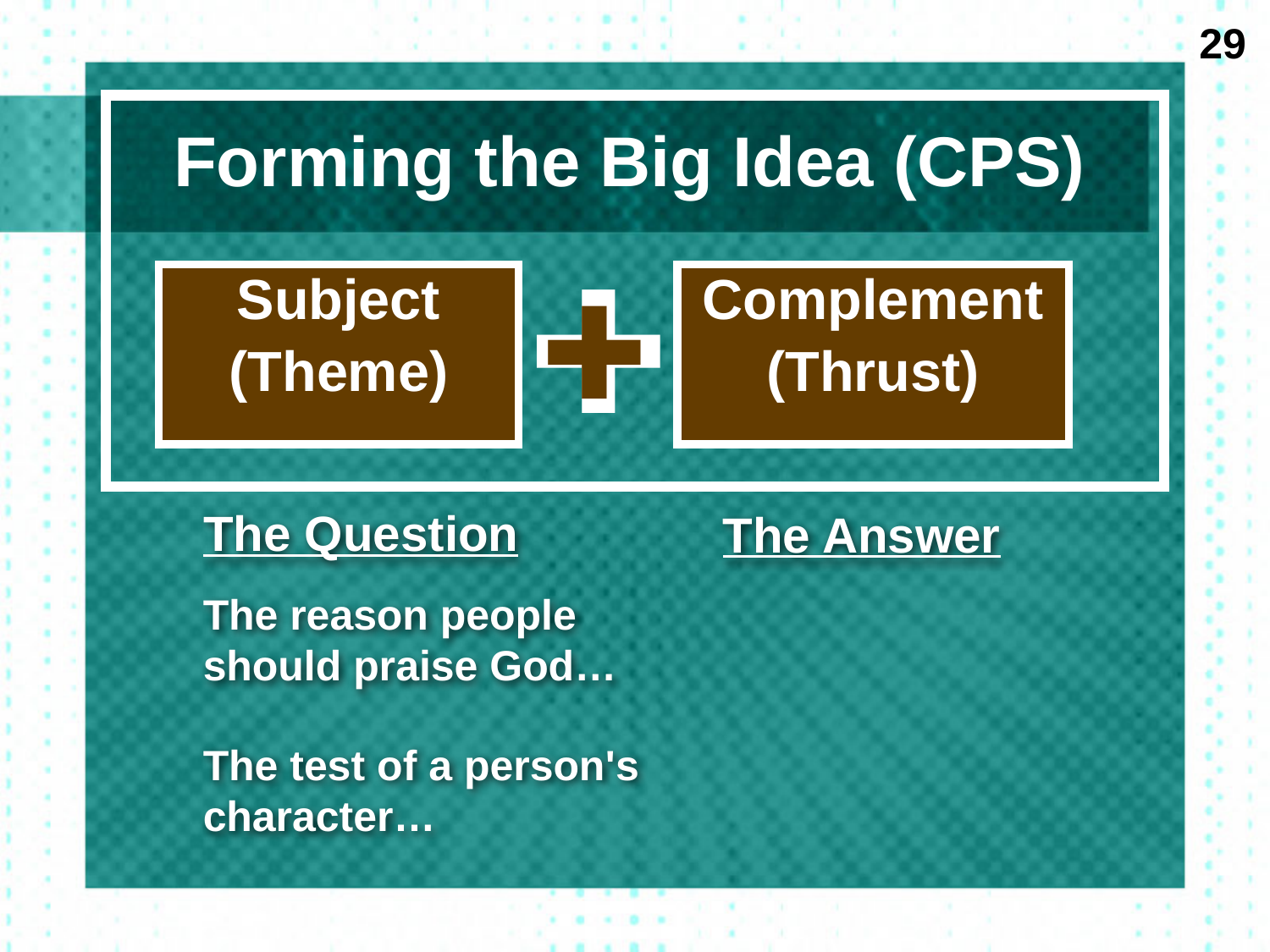

29
# Forming the Big Idea (CPS)

✚
✚
Subject
(Theme)
Complement
(Thrust)
The Question
The Answer
The reason people should praise God…
The test of a person's character…